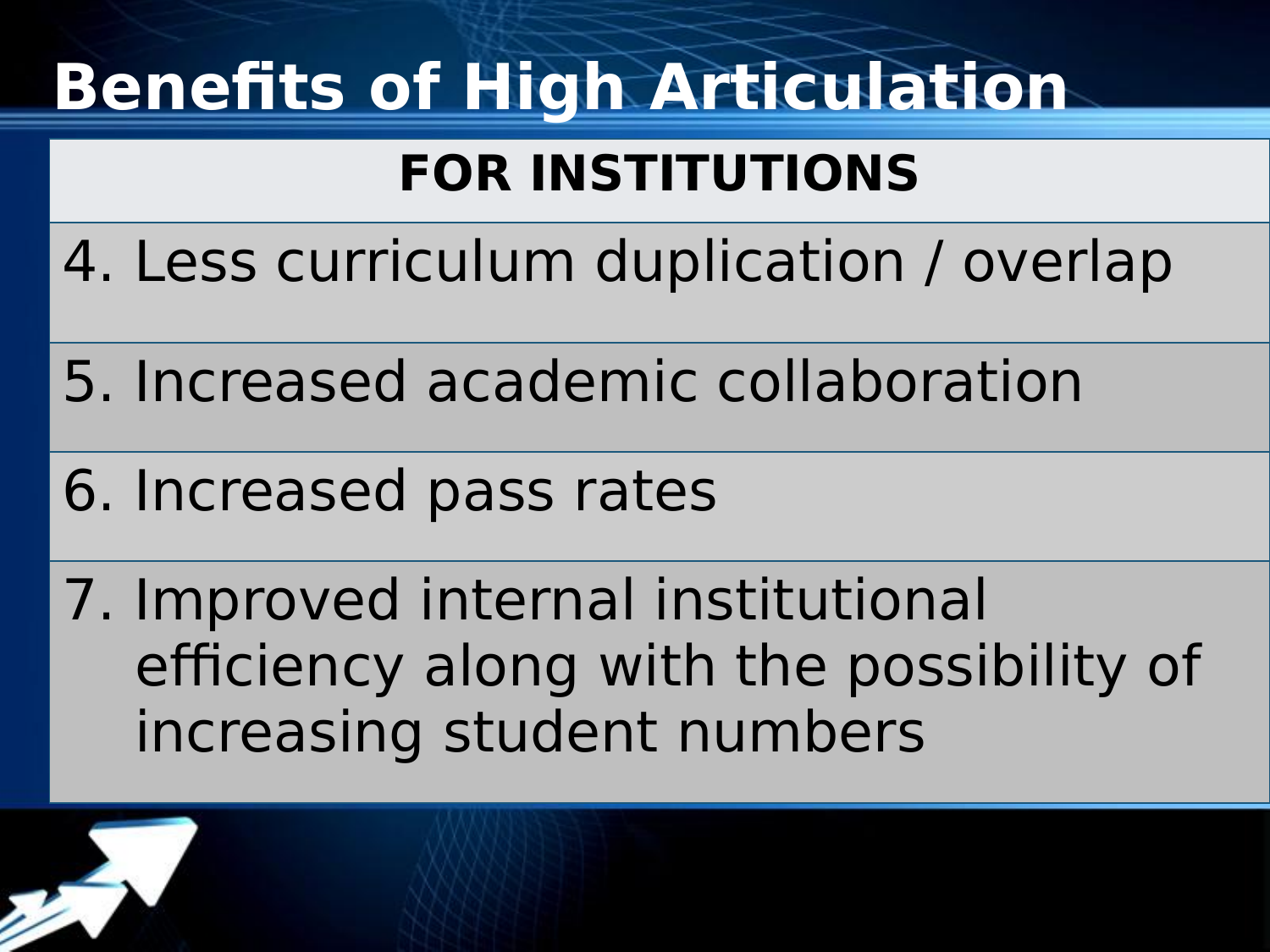

# Benefits of High Articulation
| For institutions |
| --- |
| 4. Less curriculum duplication / overlap |
| 5. Increased academic collaboration |
| 6. Increased pass rates |
| 7. Improved internal institutional efficiency along with the possibility of increasing student numbers |